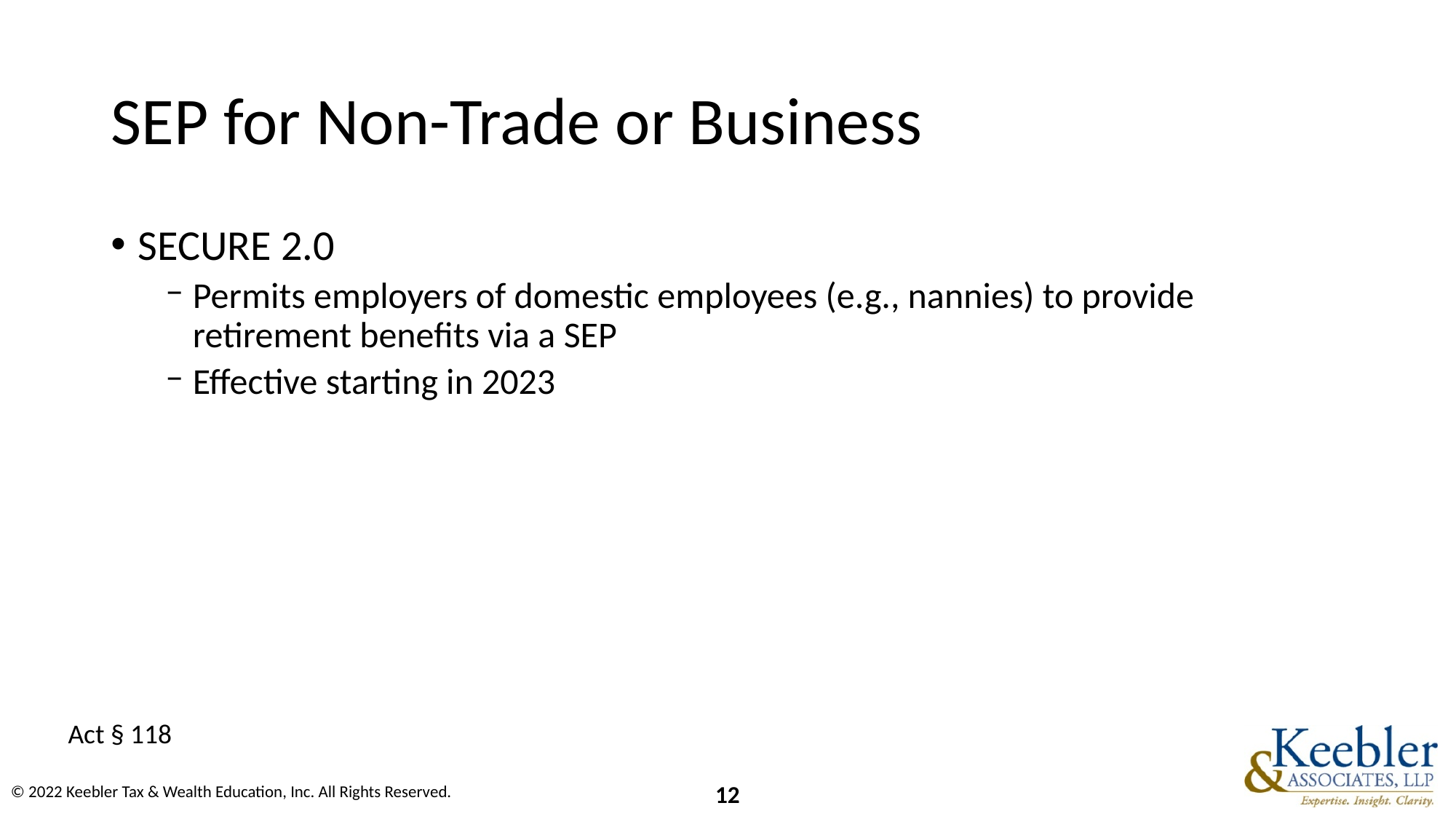

# SEP for Non-Trade or Business
SECURE 2.0
Permits employers of domestic employees (e.g., nannies) to provide retirement benefits via a SEP
Effective starting in 2023

Act § 118